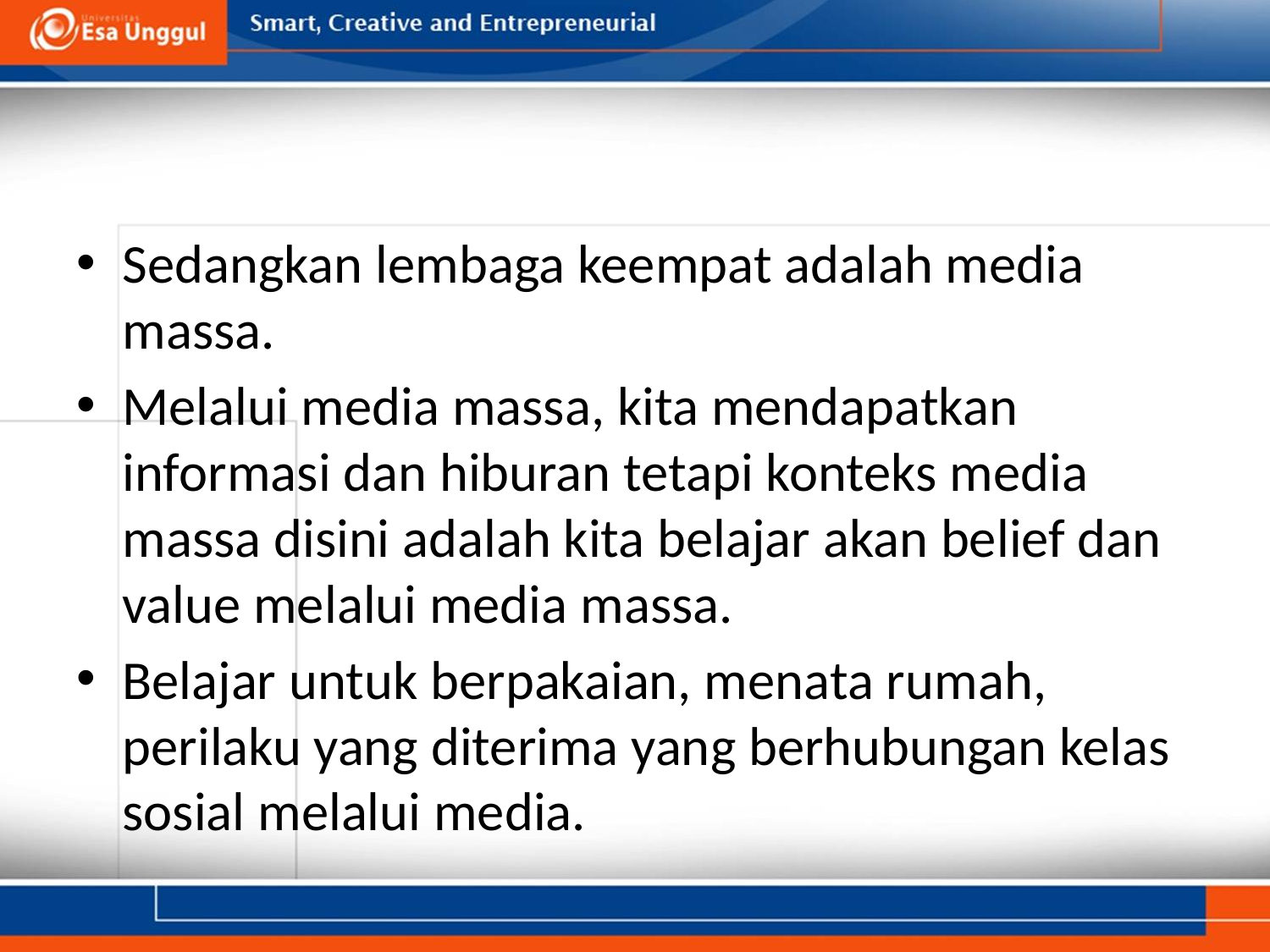

#
Sedangkan lembaga keempat adalah media massa.
Melalui media massa, kita mendapatkan informasi dan hiburan tetapi konteks media massa disini adalah kita belajar akan belief dan value melalui media massa.
Belajar untuk berpakaian, menata rumah, perilaku yang diterima yang berhubungan kelas sosial melalui media.